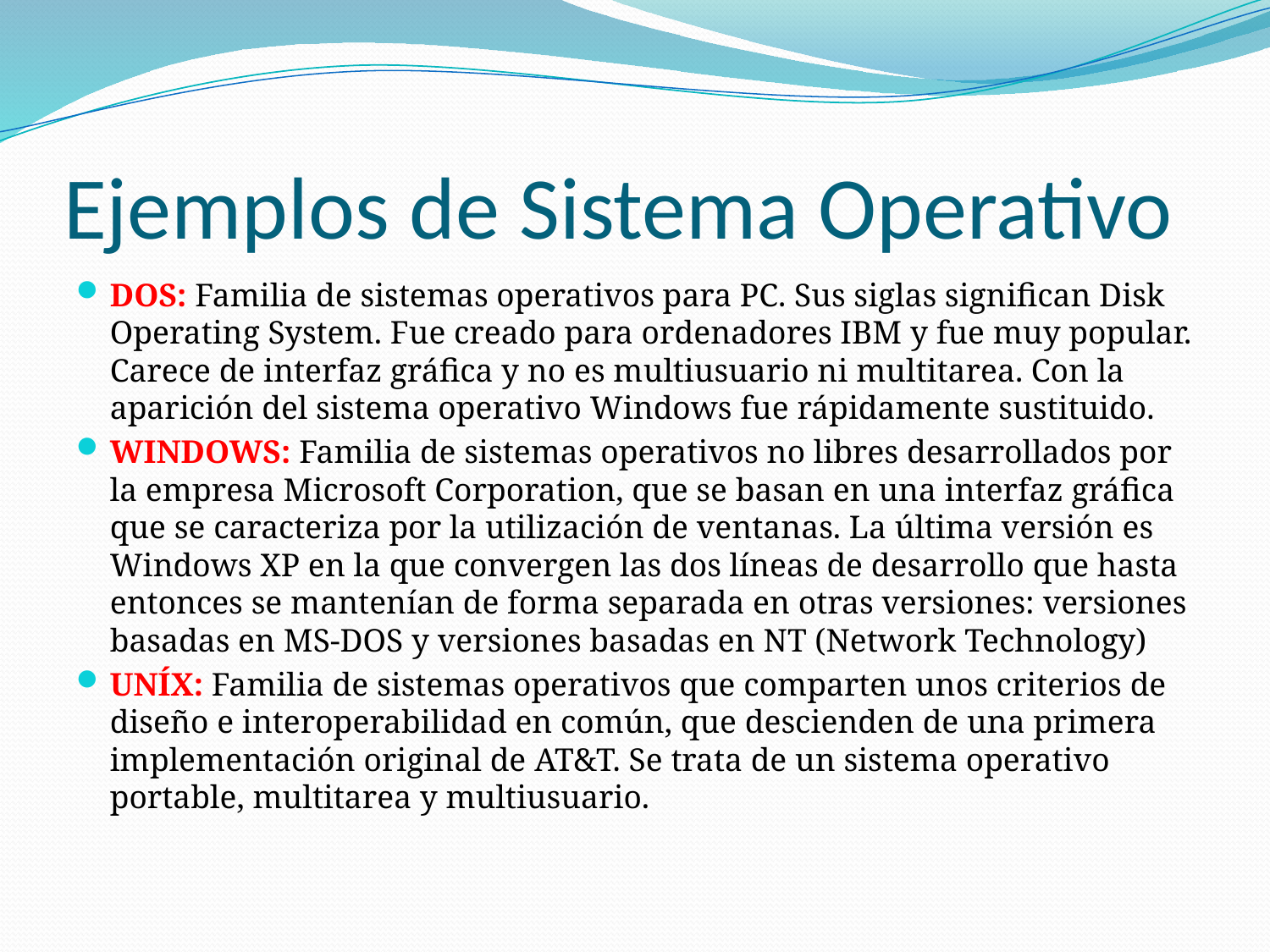

# Ejemplos de Sistema Operativo
DOS: Familia de sistemas operativos para PC. Sus siglas significan Disk Operating System. Fue creado para ordenadores IBM y fue muy popular. Carece de interfaz gráfica y no es multiusuario ni multitarea. Con la aparición del sistema operativo Windows fue rápidamente sustituido.
WINDOWS: Familia de sistemas operativos no libres desarrollados por la empresa Microsoft Corporation, que se basan en una interfaz gráfica que se caracteriza por la utilización de ventanas. La última versión es Windows XP en la que convergen las dos líneas de desarrollo que hasta entonces se mantenían de forma separada en otras versiones: versiones basadas en MS-DOS y versiones basadas en NT (Network Technology)
UNÍX: Familia de sistemas operativos que comparten unos criterios de diseño e interoperabilidad en común, que descienden de una primera implementación original de AT&T. Se trata de un sistema operativo portable, multitarea y multiusuario.